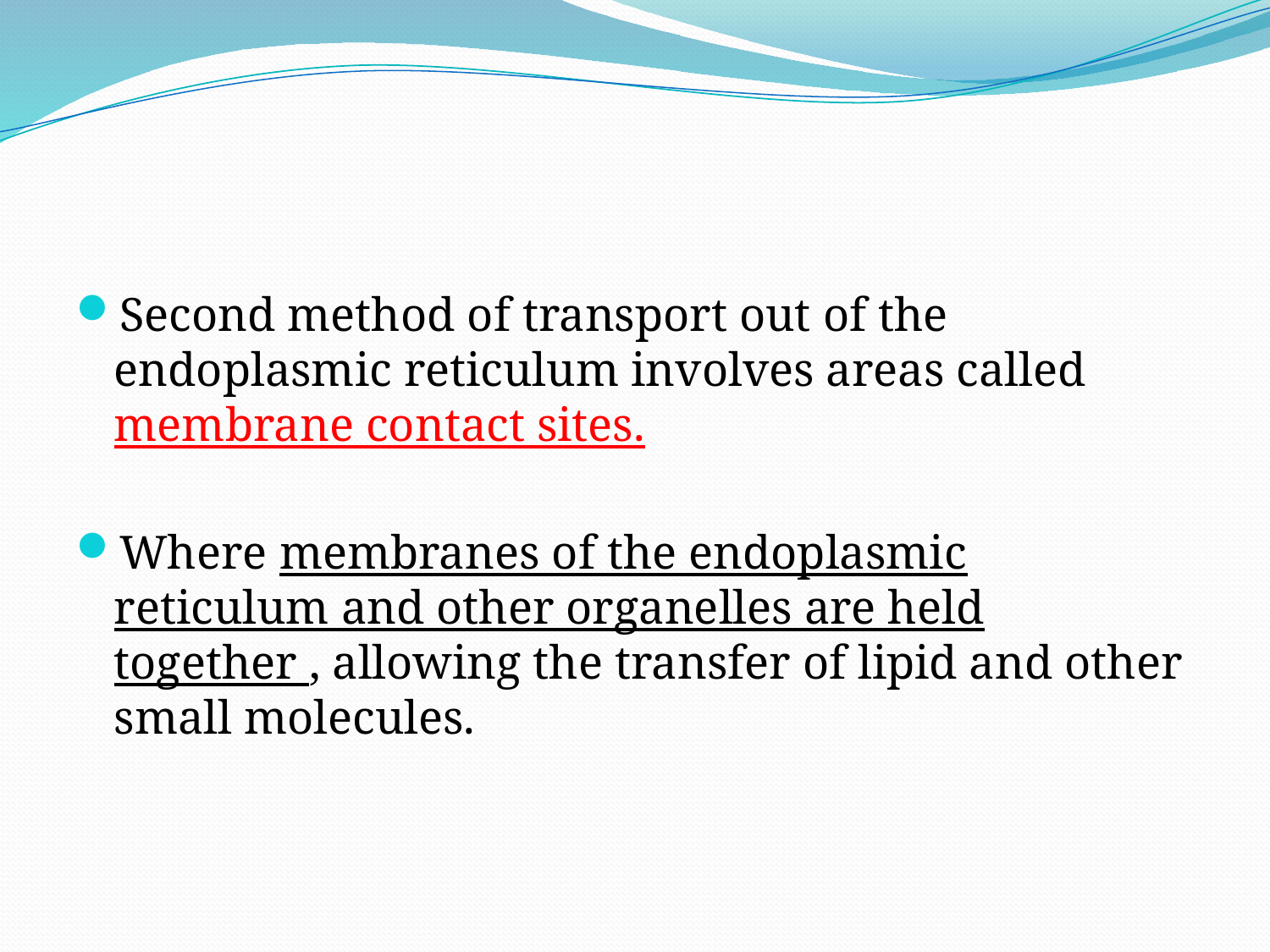

Second method of transport out of the endoplasmic reticulum involves areas called membrane contact sites.

Where membranes of the endoplasmic reticulum and other organelles are held together , allowing the transfer of lipid and other small molecules.